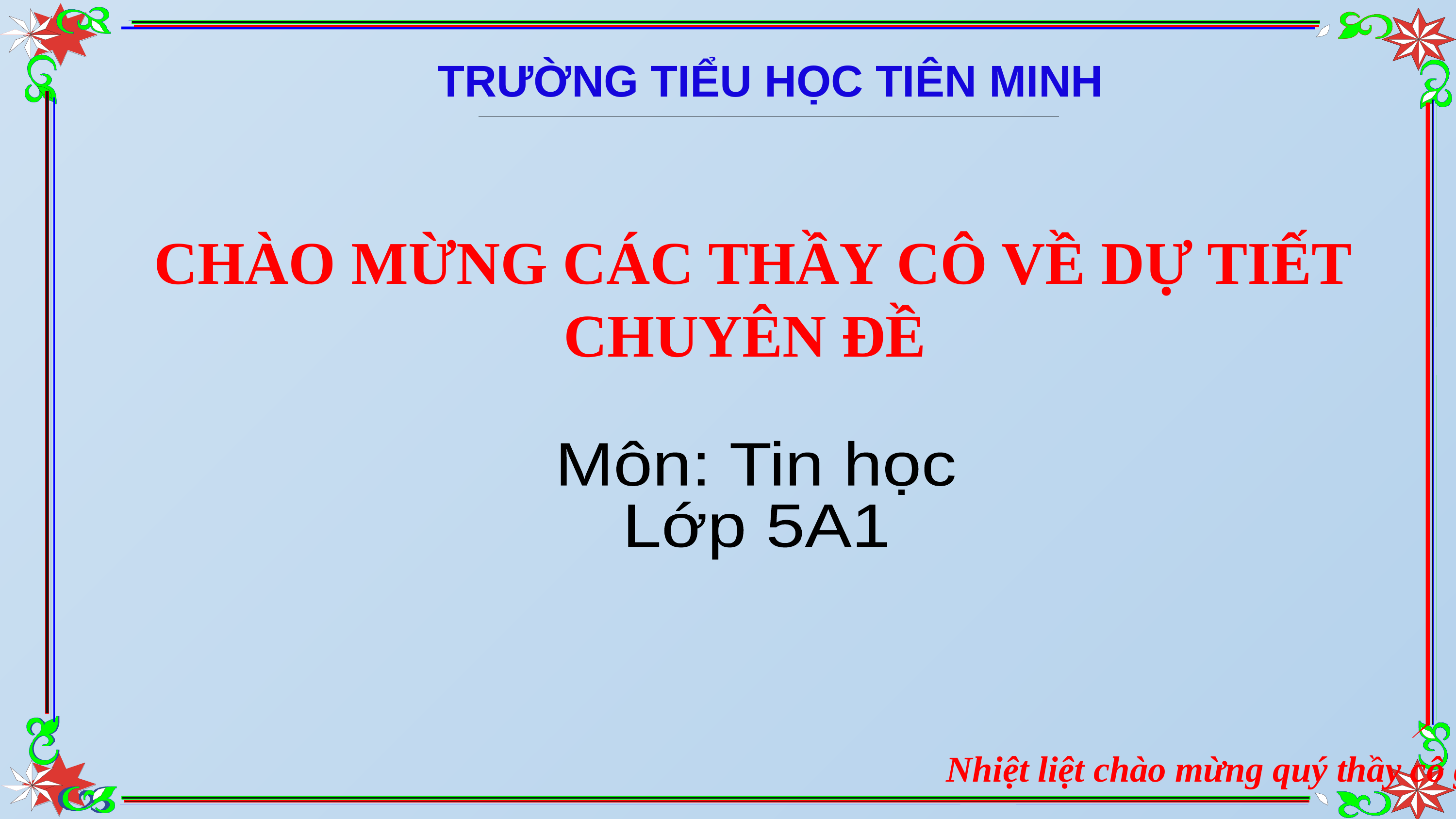

TRƯỜNG TIỂU HỌC TIÊN MINH
 CHÀO MỪNG CÁC THẦY CÔ VỀ DỰ TIẾT CHUYÊN ĐỀ
Môn: Tin học
Lớp 5A1
Nhiệt liệt chào mừng quý thầy cô giáo về dự tiết chuyên đề môn Tin học của Lớp 4A1.